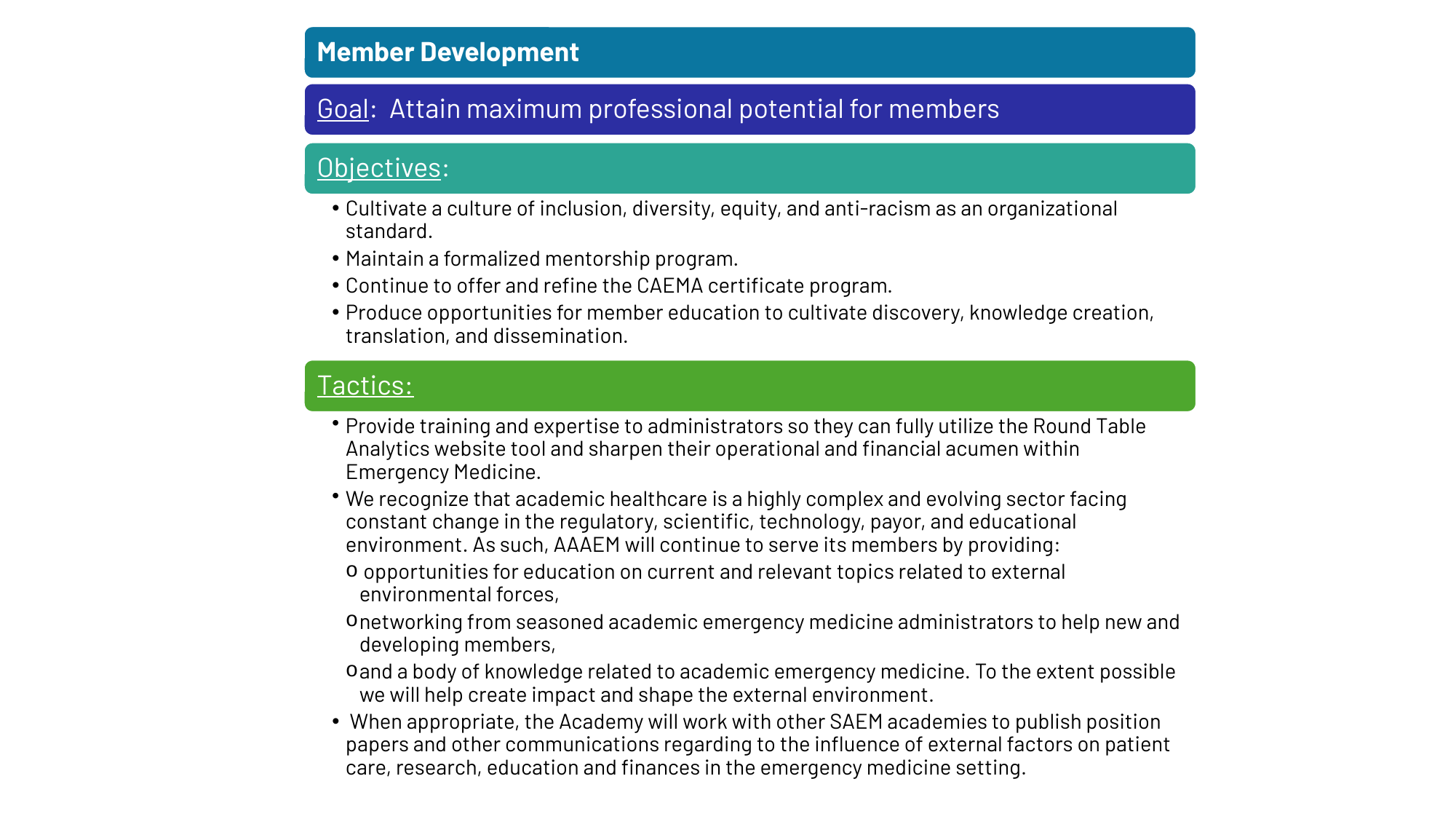

Member Development
Goal:  Attain maximum professional potential for members
Objectives:
Cultivate a culture of inclusion, diversity, equity, and anti-racism as an organizational standard.
Maintain a formalized mentorship program.
Continue to offer and refine the CAEMA certificate program.
Produce opportunities for member education to cultivate discovery, knowledge creation, translation, and dissemination.
Tactics:
Provide training and expertise to administrators so they can fully utilize the Round Table Analytics website tool and sharpen their operational and financial acumen within Emergency Medicine.
We recognize that academic healthcare is a highly complex and evolving sector facing constant change in the regulatory, scientific, technology, payor, and educational environment. As such, AAAEM will continue to serve its members by providing:
 opportunities for education on current and relevant topics related to external environmental forces,
networking from seasoned academic emergency medicine administrators to help new and developing members,
and a body of knowledge related to academic emergency medicine. To the extent possible we will help create impact and shape the external environment.
 When appropriate, the Academy will work with other SAEM academies to publish position papers and other communications regarding to the influence of external factors on patient care, research, education and finances in the emergency medicine setting.